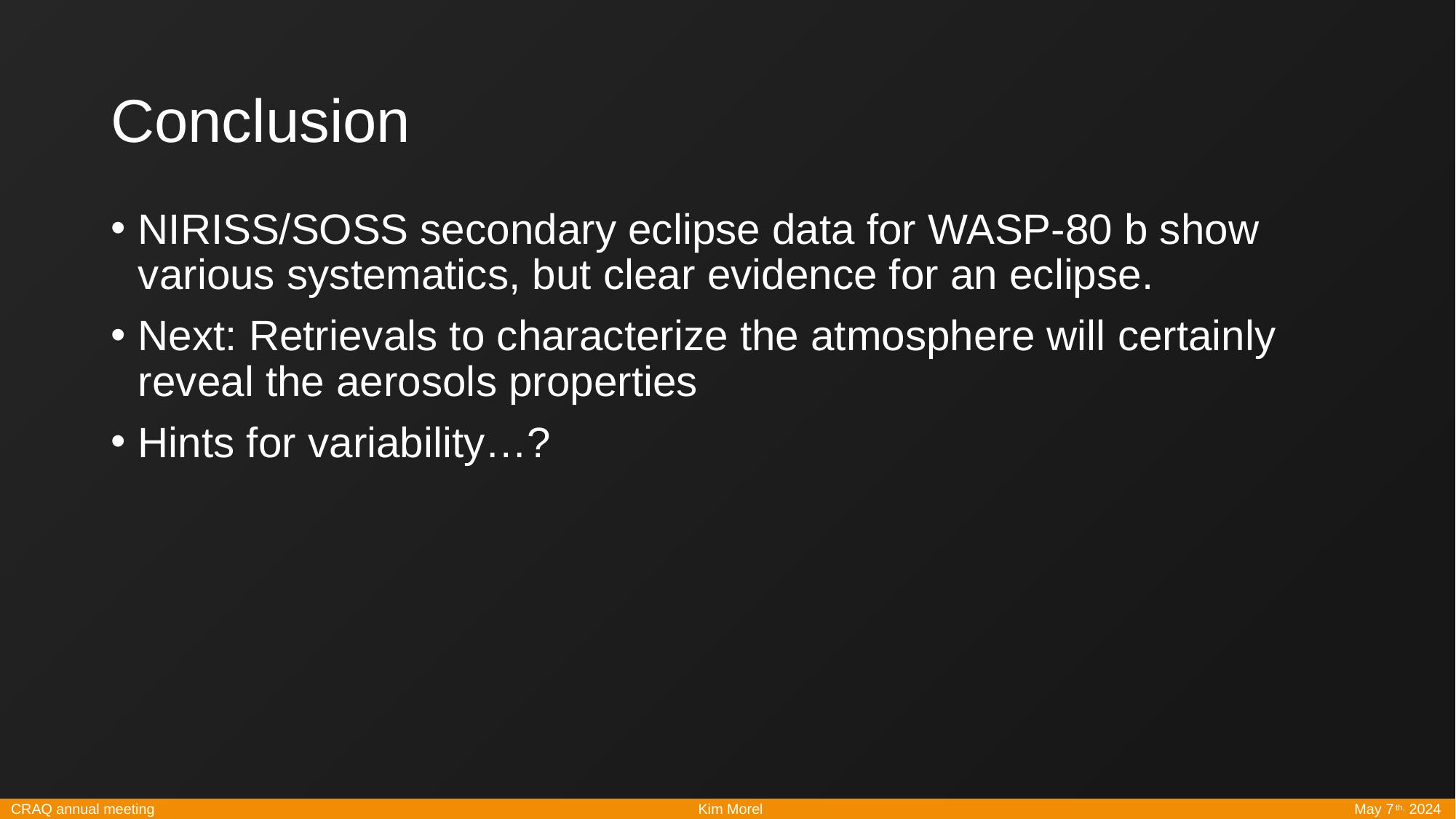

# Conclusion
NIRISS/SOSS secondary eclipse data for WASP-80 b show various systematics, but clear evidence for an eclipse.
Next: Retrievals to characterize the atmosphere will certainly reveal the aerosols properties
Hints for variability…?
CRAQ annual meeting                                                                                                                                        Kim Morel                                                                                                                                                    May 7th, 2024